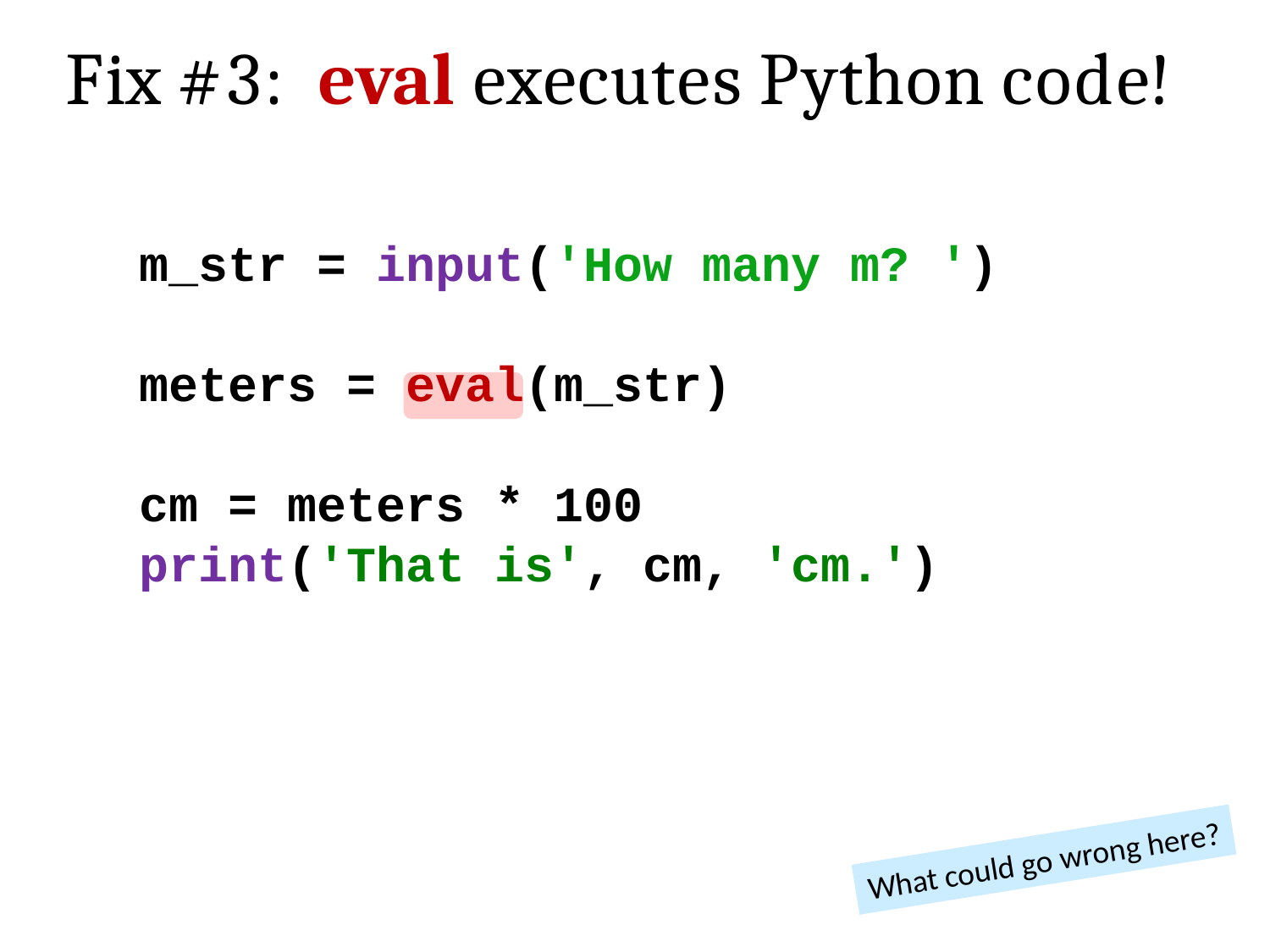

Fix #3:  eval executes Python code!
m_str = input('How many m? ')

meters = eval(m_str)

cm = meters * 100
print('That is', cm, 'cm.')

What could go wrong here?